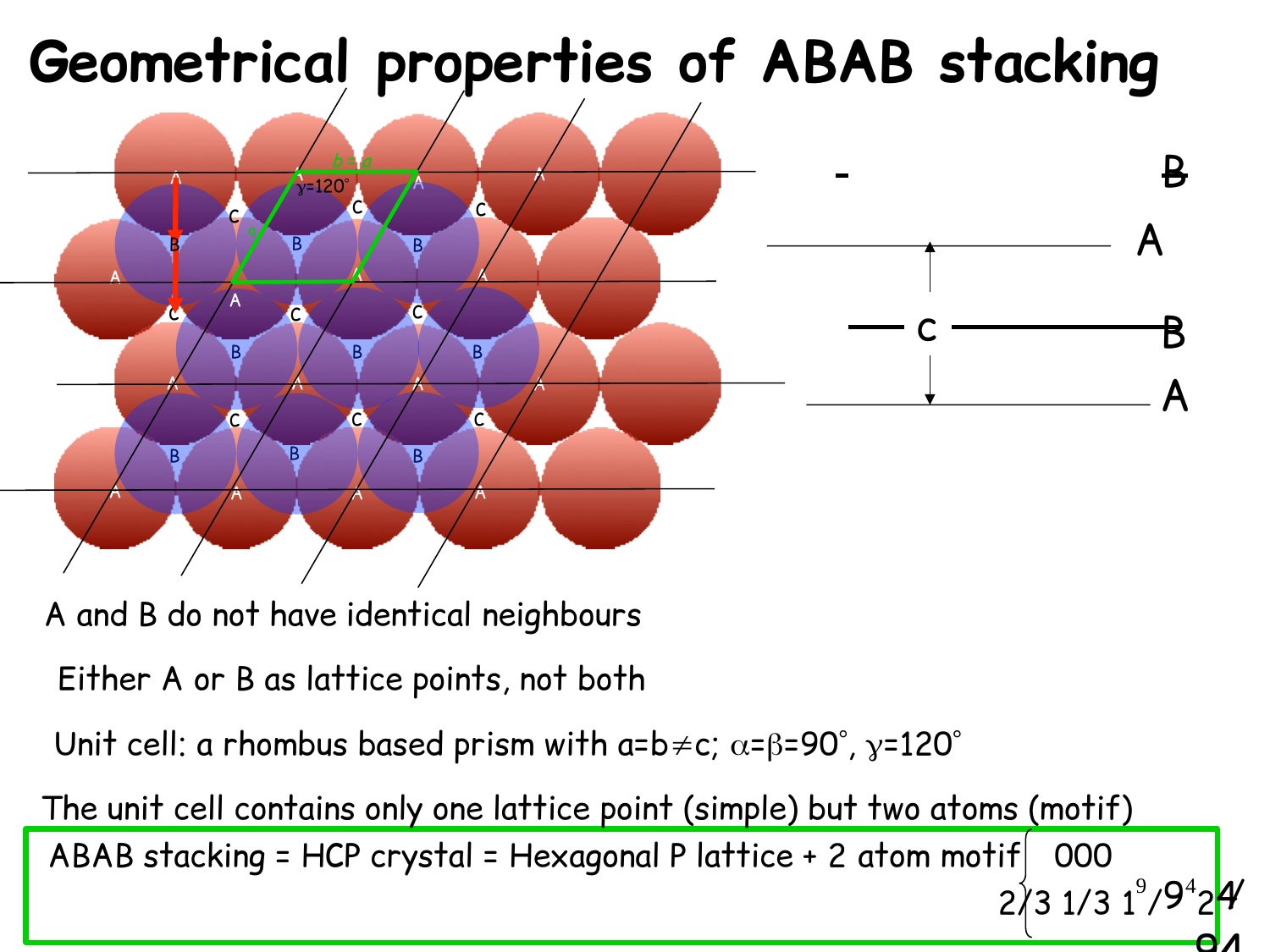

# Geometrical	properties	of	ABAB	stacking

 	B
b = a
A
A
A
A

γ=120°

C
C a

A
C
A
B

B
B
B

A
A
A

c

C
C
C

B
B
B

A
A
A
A
A

C
C
C

B
B
B
A
A
A
A

A and B do not have identical neighbours
Either A or B as lattice points, not both
Unit cell: a rhombus based prism with a=b≠c; α=β=90°, γ=120°
The unit cell contains only one lattice point (simple) but two atoms (motif)  ABAB stacking = HCP crystal = Hexagonal P lattice + 2 atom motif	000
2/3 1/3 19/9424/
94